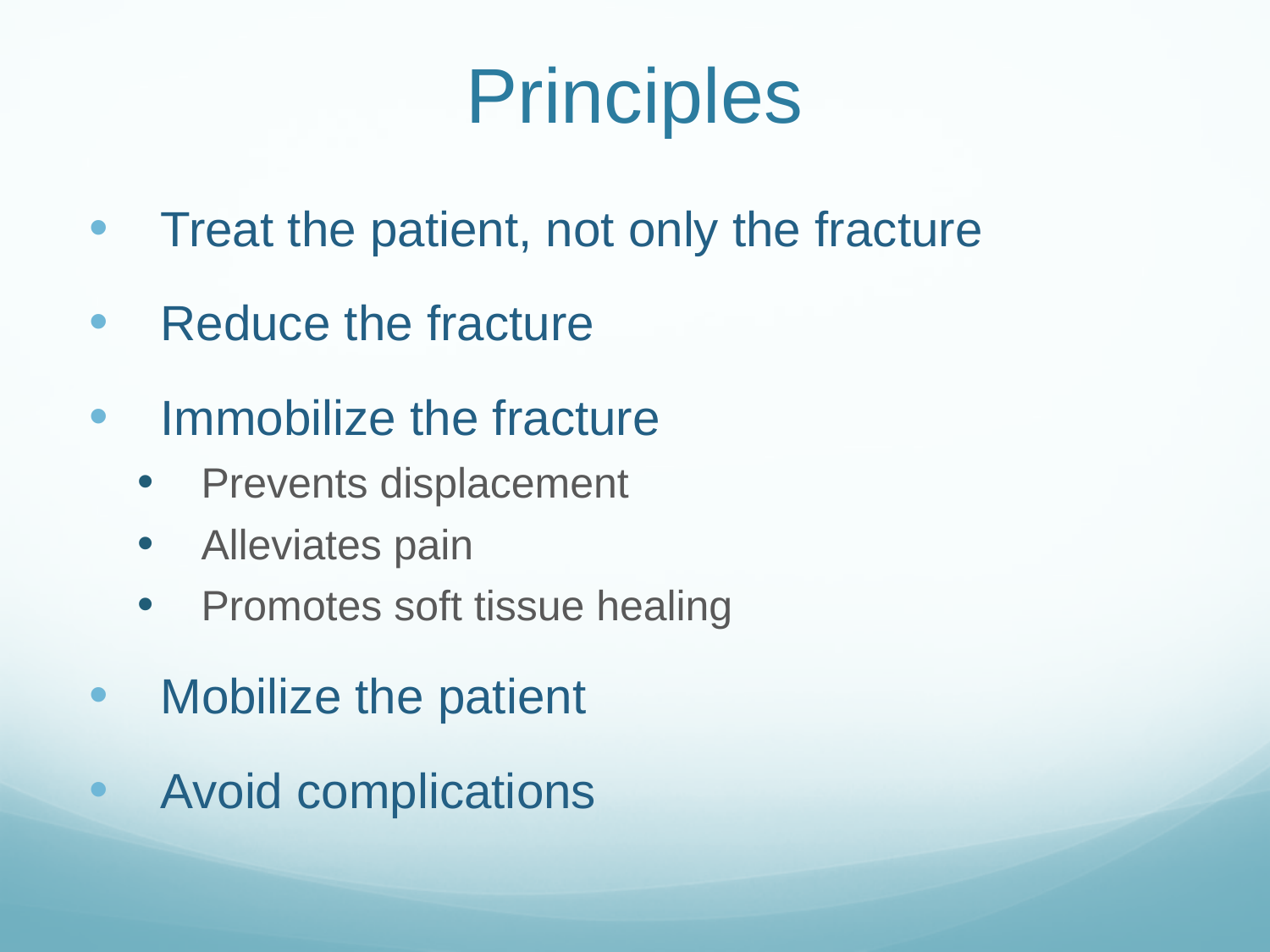

# Principles
Treat the patient, not only the fracture
Reduce the fracture
Immobilize the fracture
Prevents displacement
Alleviates pain
Promotes soft tissue healing
Mobilize the patient
Avoid complications